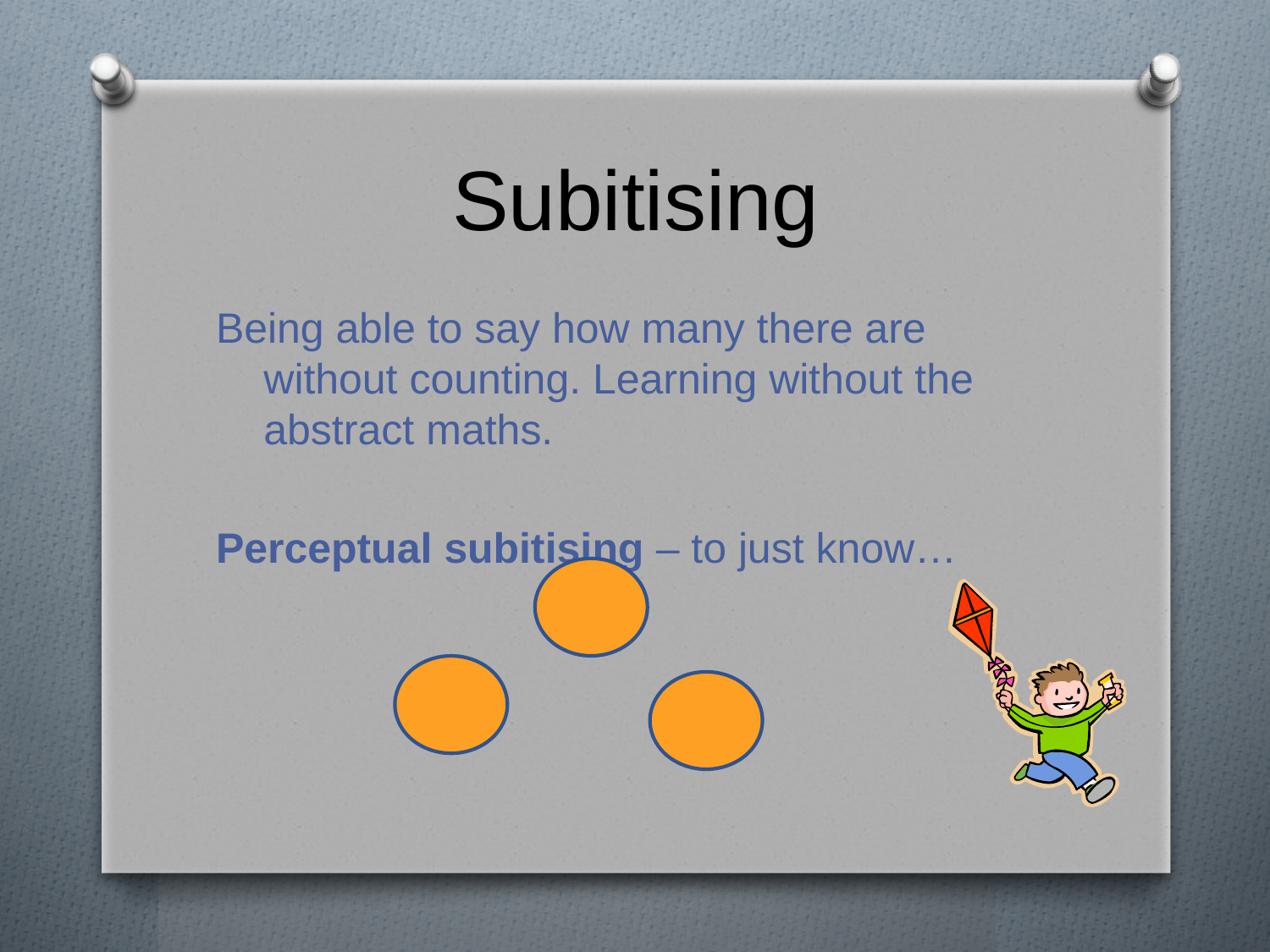

# Subitising
Being able to say how many there are without counting. Learning without the abstract maths.

Perceptual subitising – to just know…